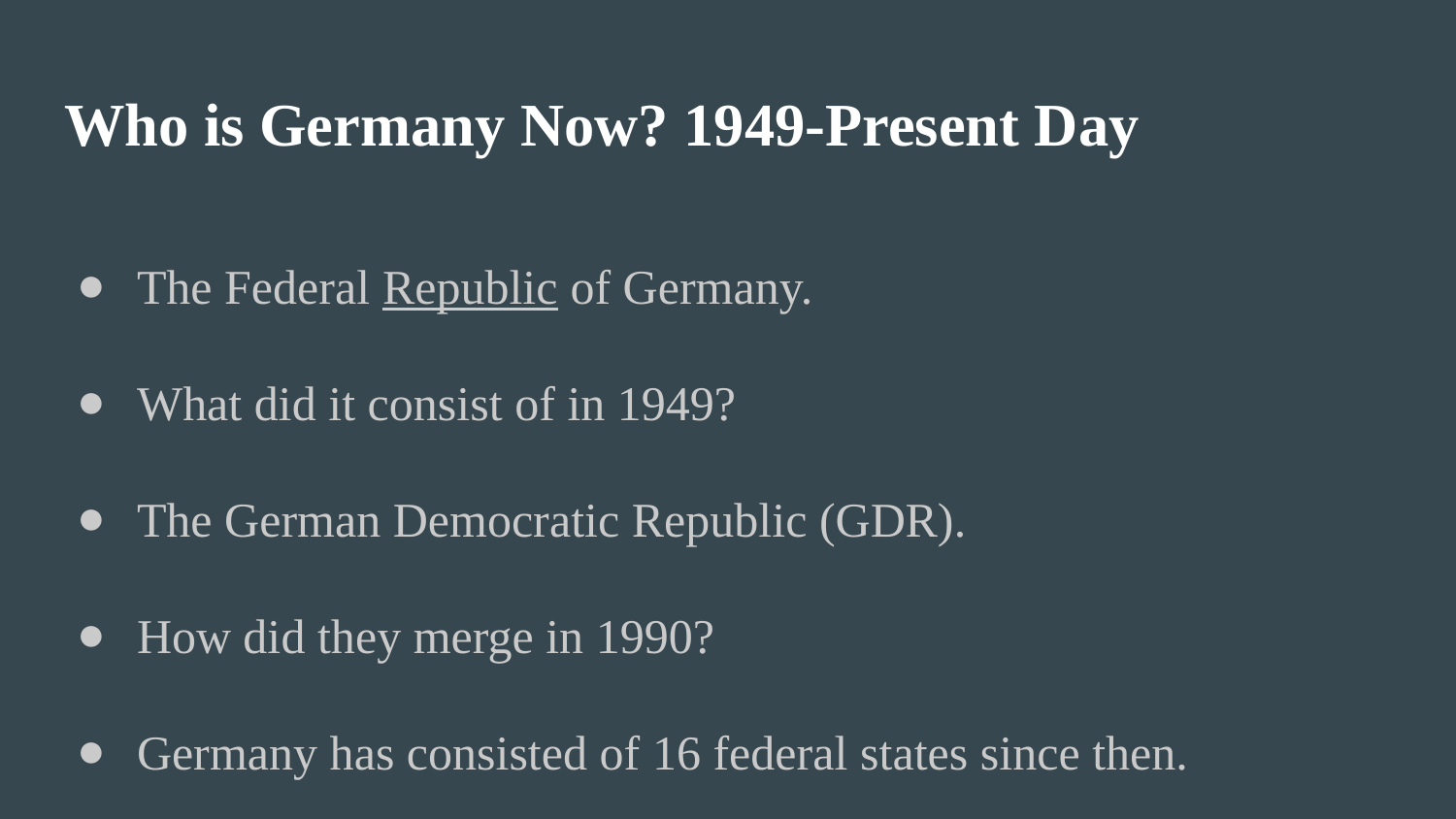

# Who is Germany Now? 1949-Present Day
The Federal Republic of Germany.
What did it consist of in 1949?
The German Democratic Republic (GDR).
How did they merge in 1990?
Germany has consisted of 16 federal states since then.